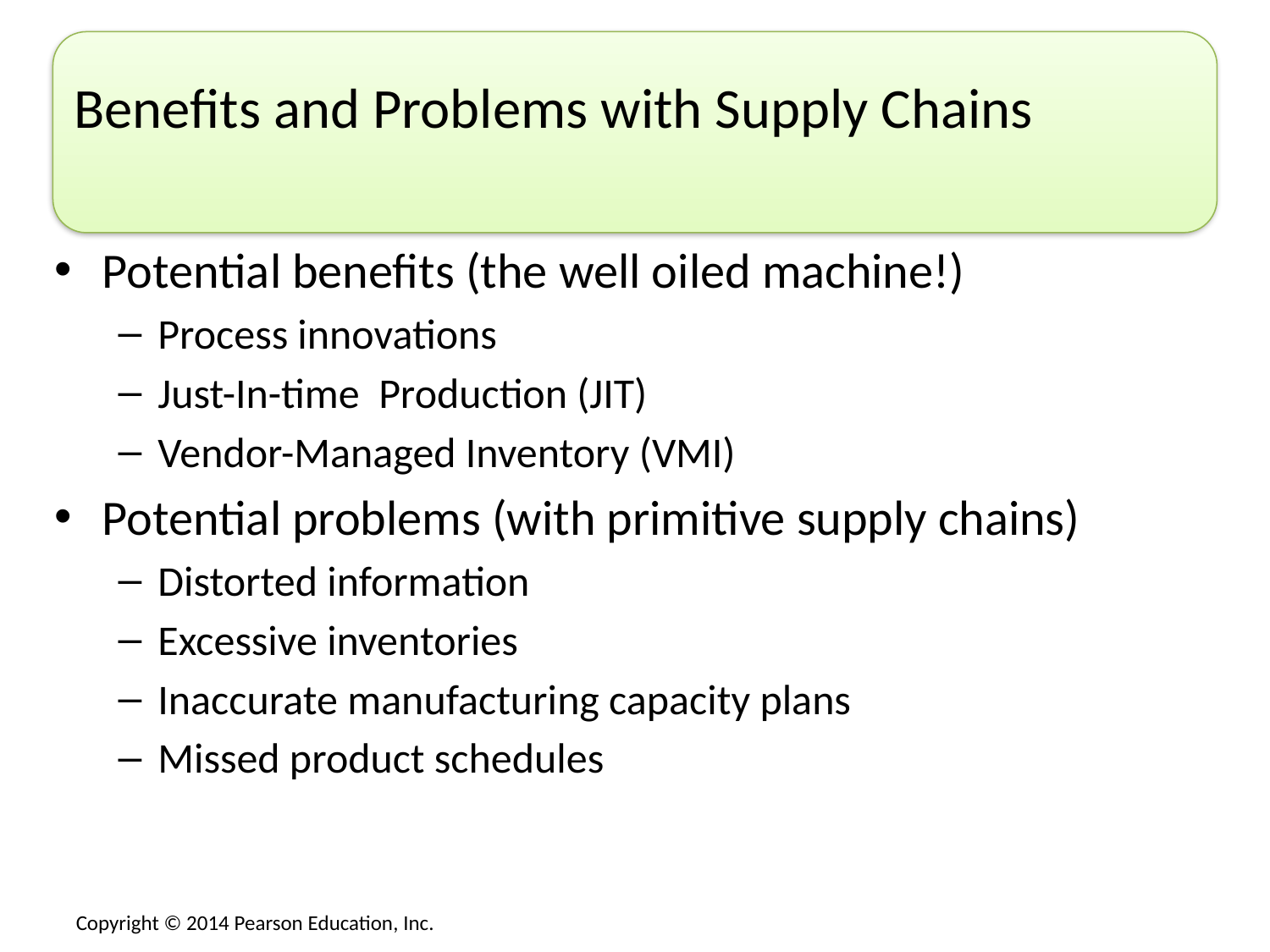

# Benefits and Problems with Supply Chains
Potential benefits (the well oiled machine!)
Process innovations
Just-In-time  Production (JIT)
Vendor-Managed Inventory (VMI)
Potential problems (with primitive supply chains)
Distorted information
Excessive inventories
Inaccurate manufacturing capacity plans
Missed product schedules